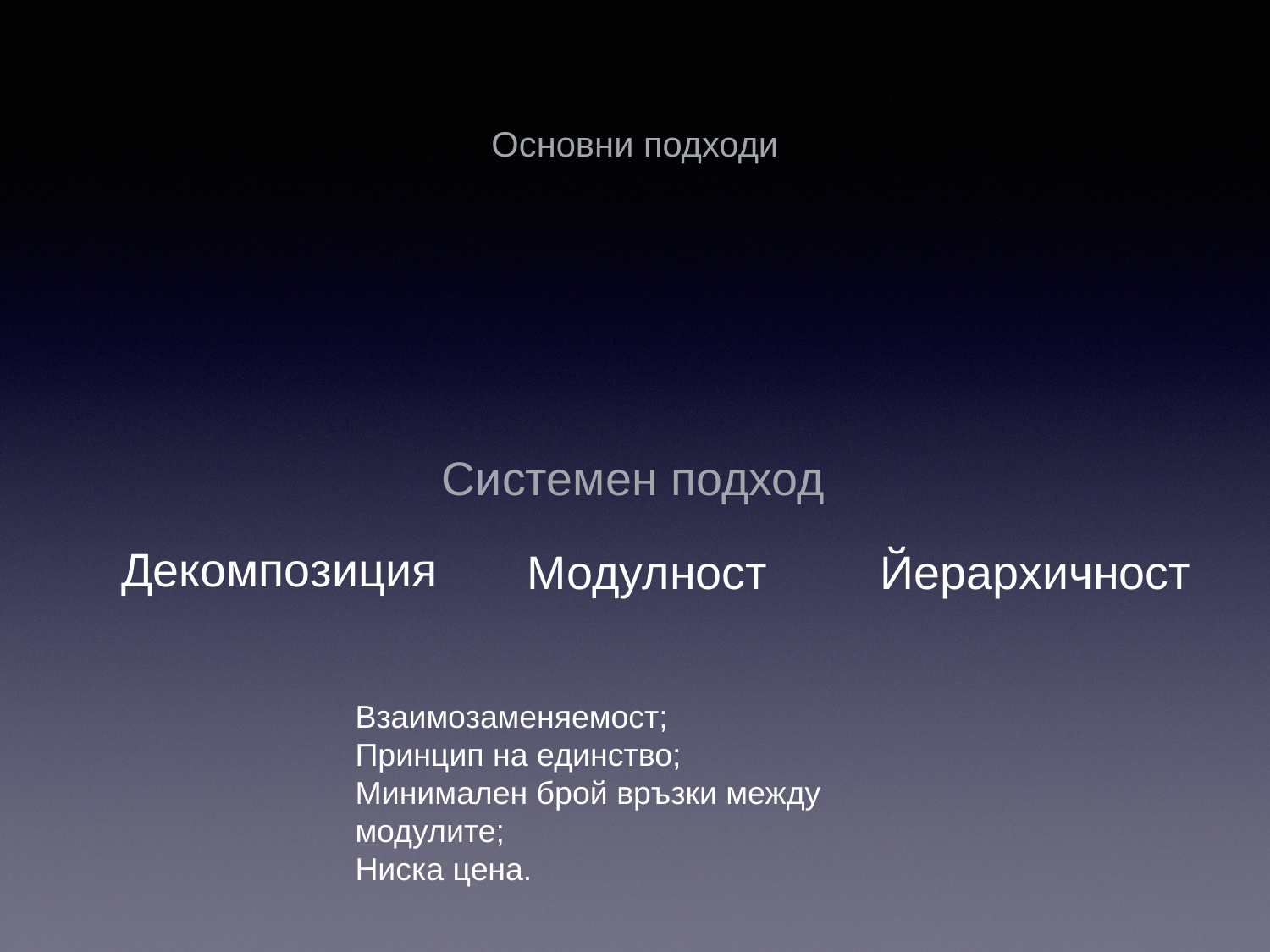

Основни подходи
Системен подход
Декомпозиция
Йерархичност
Модулност
Взаимозаменяемост;
Принцип на единство;
Минимален брой връзки между модулите;
Ниска цена.